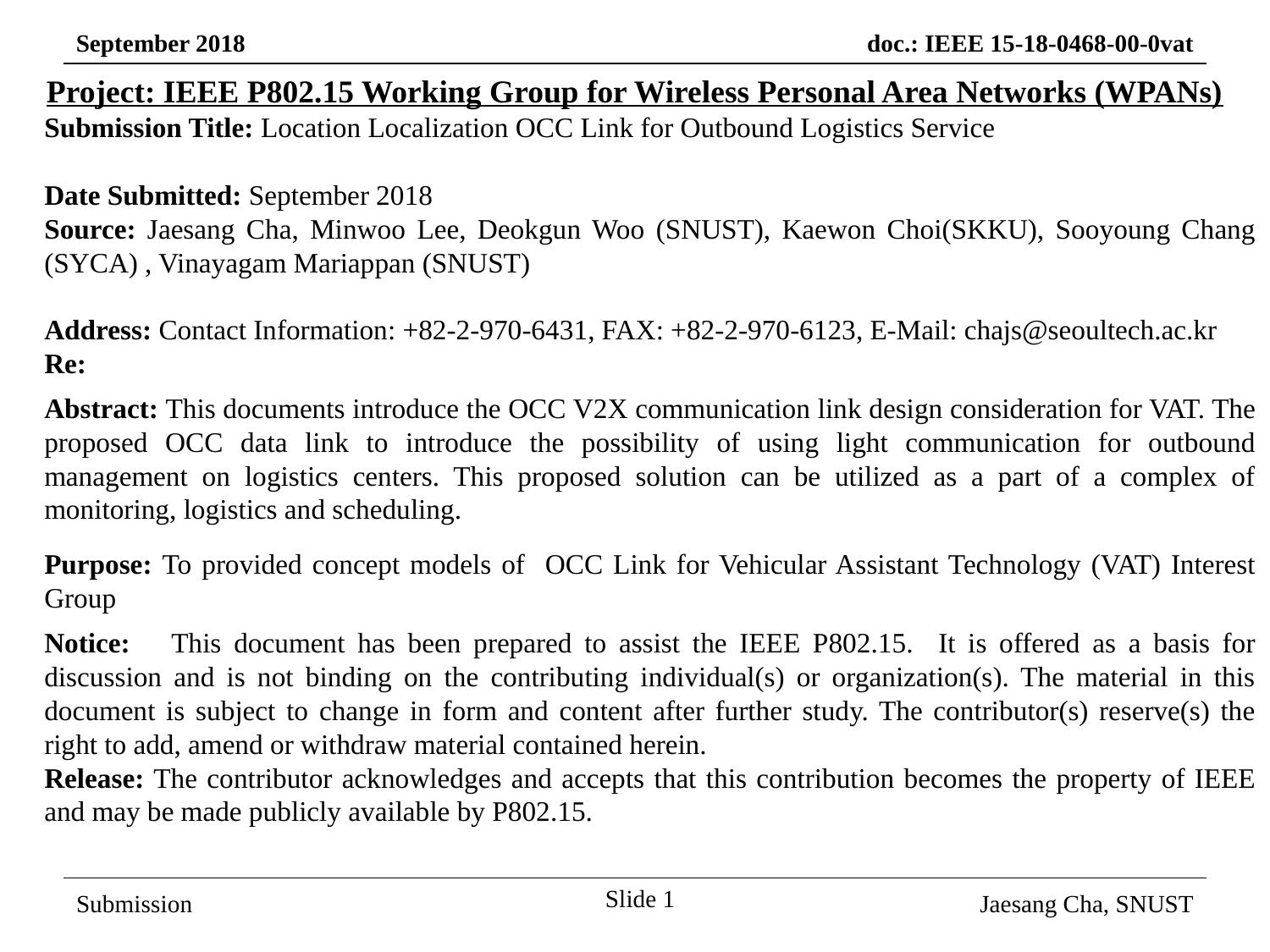

Project: IEEE P802.15 Working Group for Wireless Personal Area Networks (WPANs)
Submission Title: Location Localization OCC Link for Outbound Logistics Service

Date Submitted: September 2018
Source: Jaesang Cha, Minwoo Lee, Deokgun Woo (SNUST), Kaewon Choi(SKKU), Sooyoung Chang (SYCA) , Vinayagam Mariappan (SNUST)

Address: Contact Information: +82-2-970-6431, FAX: +82-2-970-6123, E-Mail: chajs@seoultech.ac.kr
Re:
Abstract: This documents introduce the OCC V2X communication link design consideration for VAT. The proposed OCC data link to introduce the possibility of using light communication for outbound management on logistics centers. This proposed solution can be utilized as a part of a complex of monitoring, logistics and scheduling.
Purpose: To provided concept models of  OCC Link for Vehicular Assistant Technology (VAT) Interest Group
Notice:	This document has been prepared to assist the IEEE P802.15.  It is offered as a basis for discussion and is not binding on the contributing individual(s) or organization(s). The material in this document is subject to change in form and content after further study. The contributor(s) reserve(s) the right to add, amend or withdraw material contained herein.
Release: The contributor acknowledges and accepts that this contribution becomes the property of IEEE and may be made publicly available by P802.15.
Slide 1